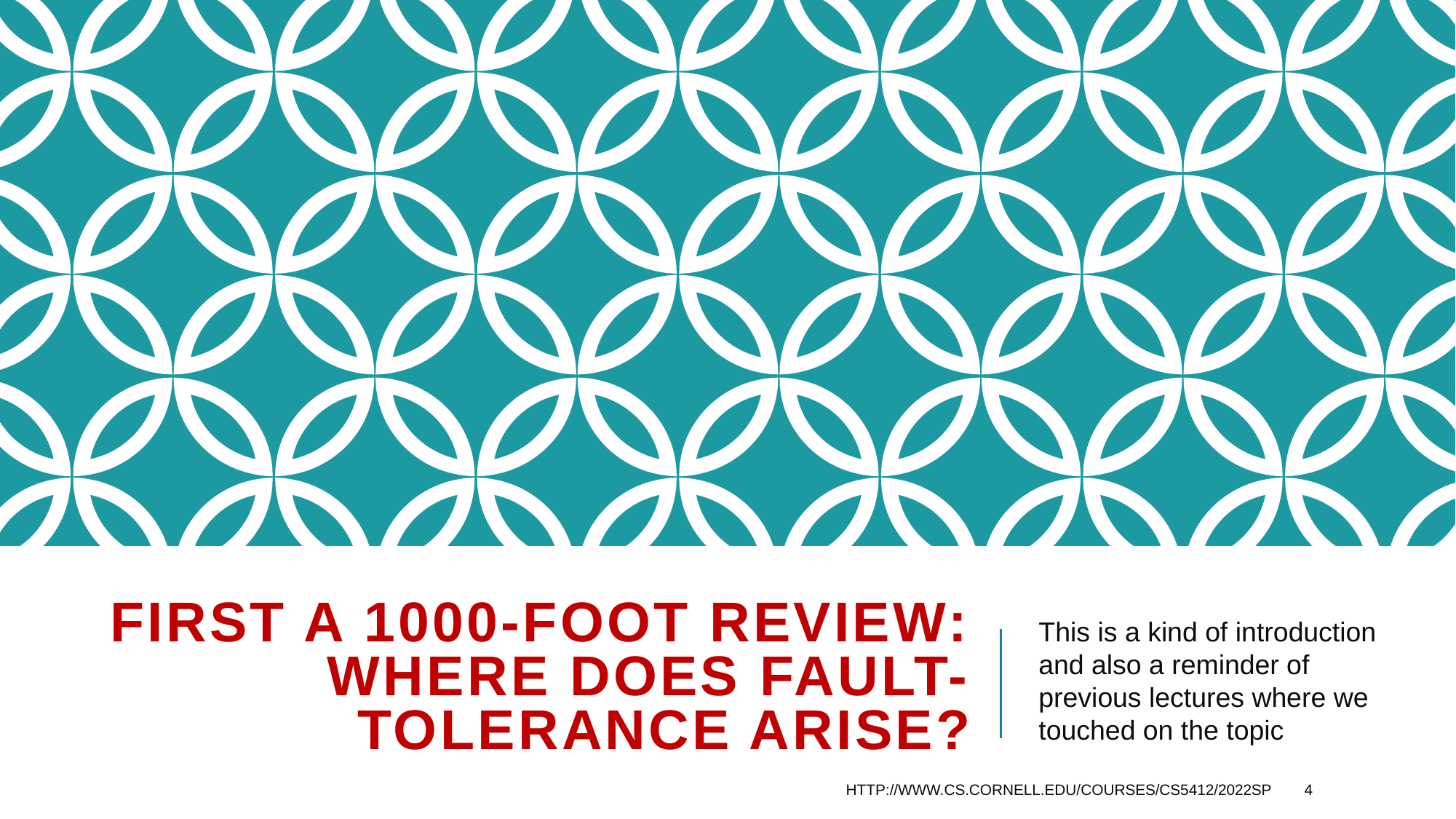

# First a 1000-foot review: Where does fault-tolerance arise?
This is a kind of introduction and also a reminder of previous lectures where we touched on the topic
http://www.cs.cornell.edu/courses/cs5412/2022sp
4